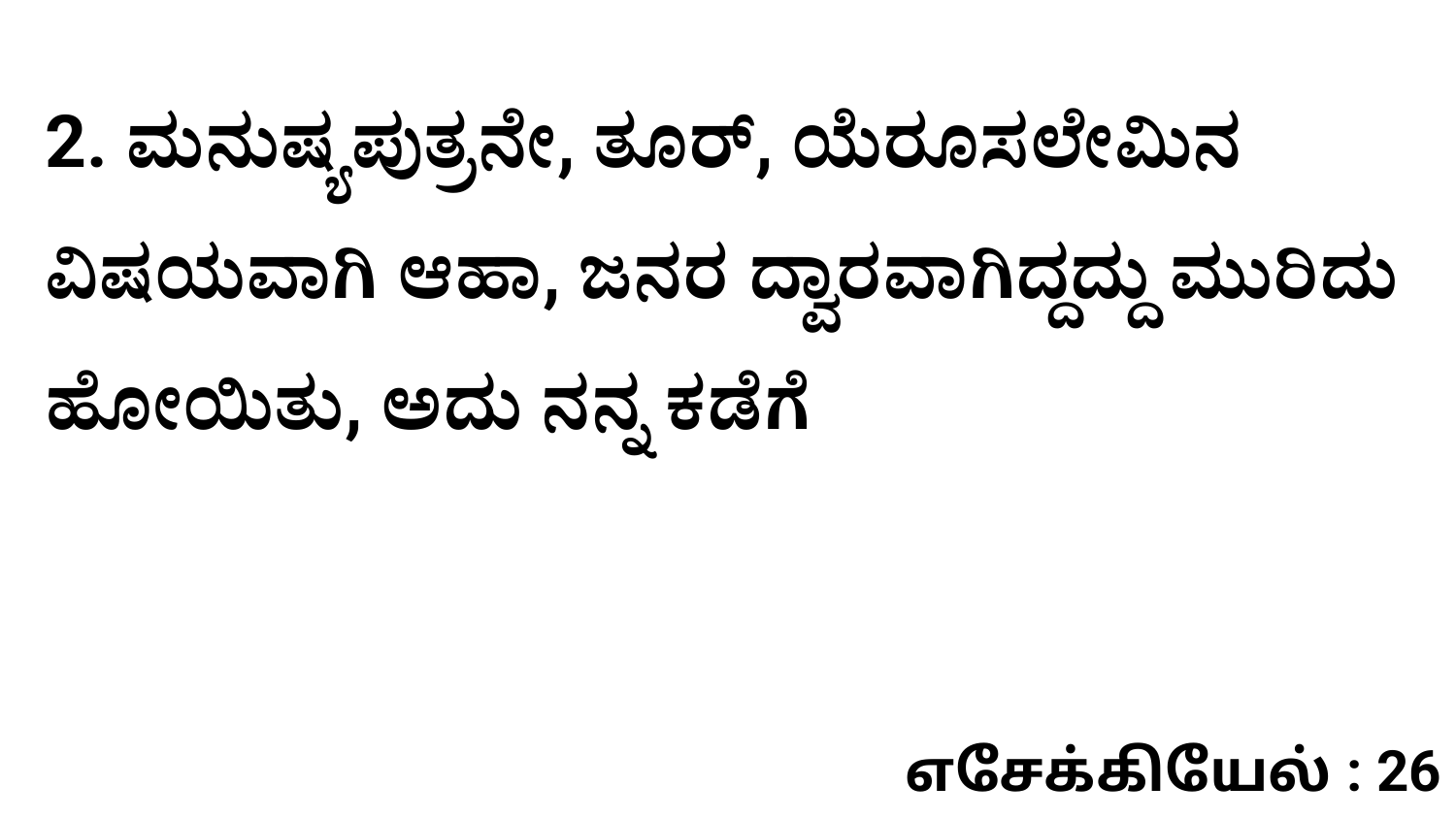

2. ಮನುಷ್ಯಪುತ್ರನೇ, ತೂರ್‌, ಯೆರೂಸಲೇಮಿನ ವಿಷಯವಾಗಿ ಆಹಾ, ಜನರ ದ್ವಾರವಾಗಿದ್ದದ್ದು ಮುರಿದು ಹೋಯಿತು, ಅದು ನನ್ನ ಕಡೆಗೆ
எசேக்கியேல் : 26